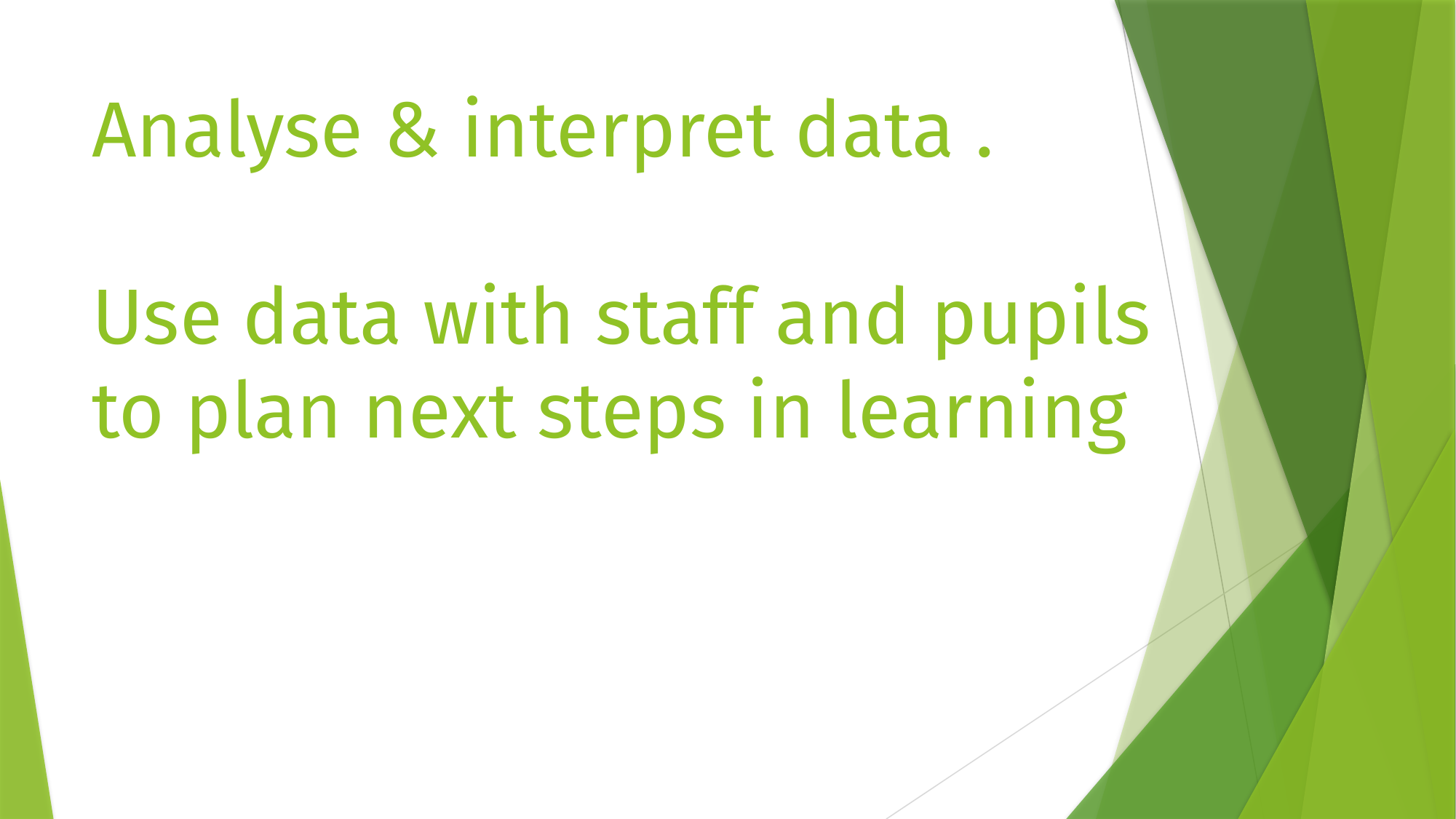

# Analyse & interpret data . Use data with staff and pupils to plan next steps in learning